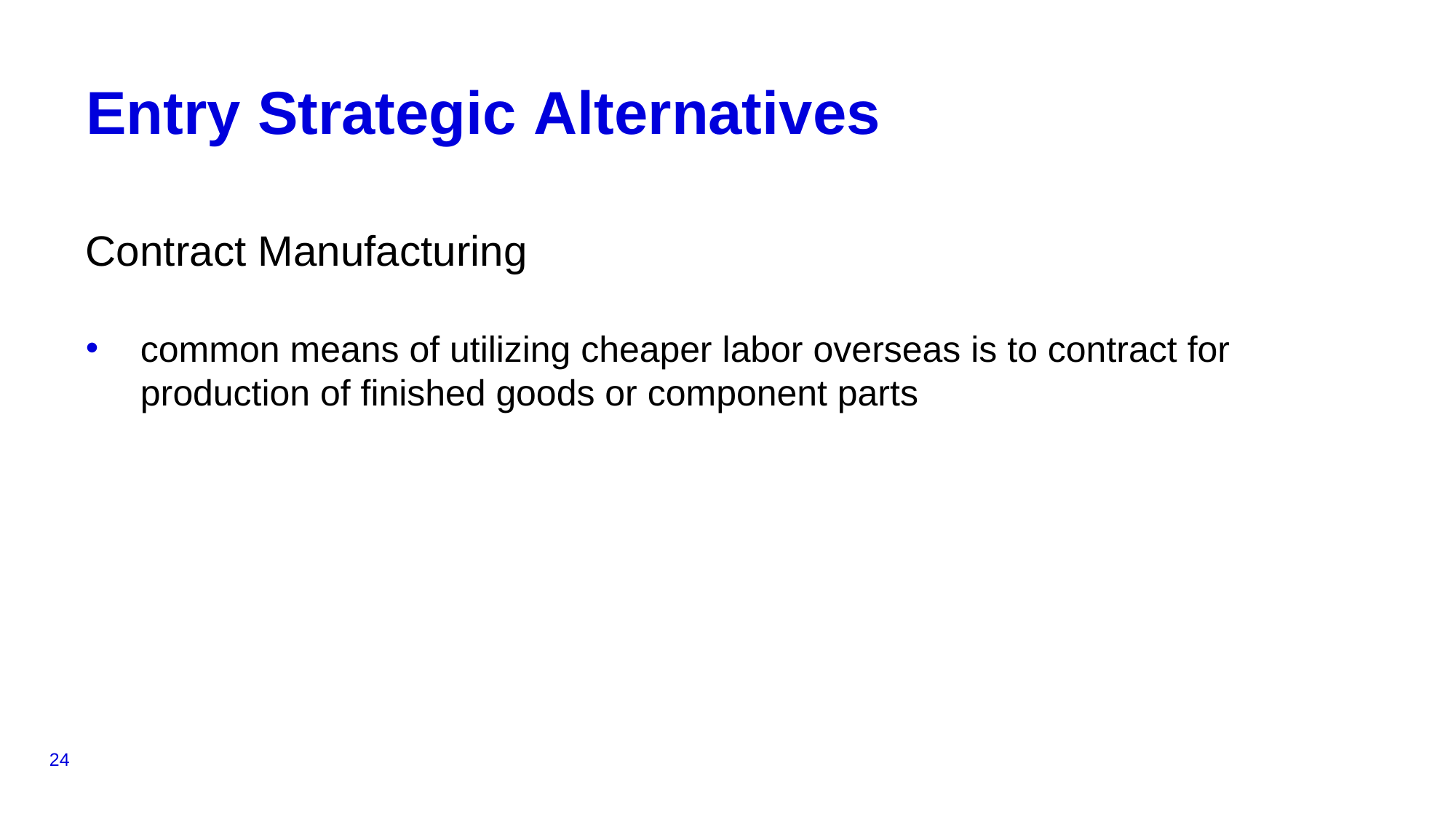

# Entry Strategic Alternatives
Contract Manufacturing

common means of utilizing cheaper labor overseas is to contract for production of finished goods or component parts

24